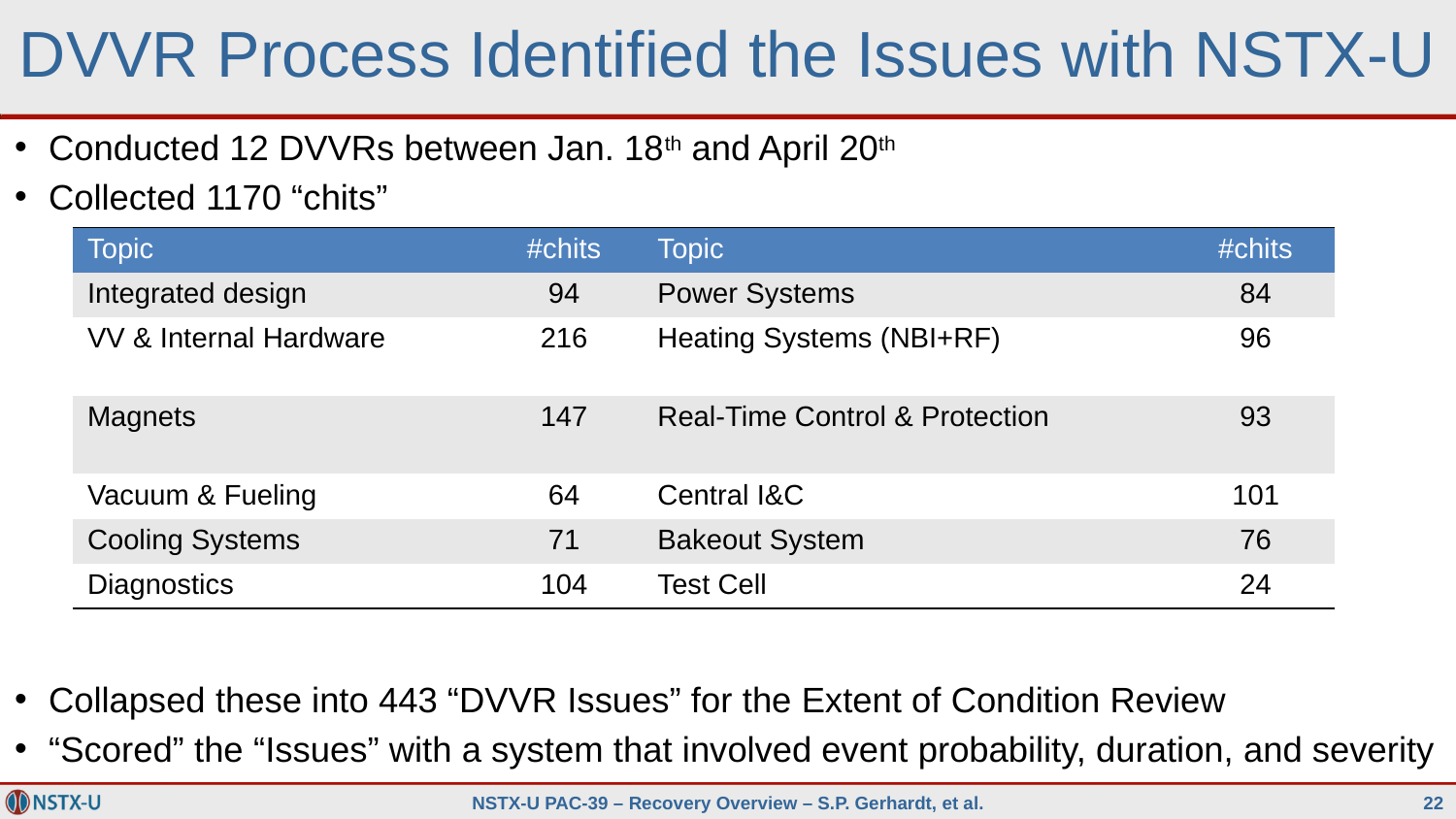

# DVVR Process Identified the Issues with NSTX-U
Conducted 12 DVVRs between Jan. 18th and April 20th
Collected 1170 “chits”

Collapsed these into 443 “DVVR Issues” for the Extent of Condition Review
“Scored” the “Issues” with a system that involved event probability, duration, and severity

| Topic | #chits | Topic | #chits |
| --- | --- | --- | --- |
| Integrated design | 94 | Power Systems | 84 |
| VV & Internal Hardware | 216 | Heating Systems (NBI+RF) | 96 |
| Magnets | 147 | Real-Time Control & Protection | 93 |
| Vacuum & Fueling | 64 | Central I&C | 101 |
| Cooling Systems | 71 | Bakeout System | 76 |
| Diagnostics | 104 | Test Cell | 24 |